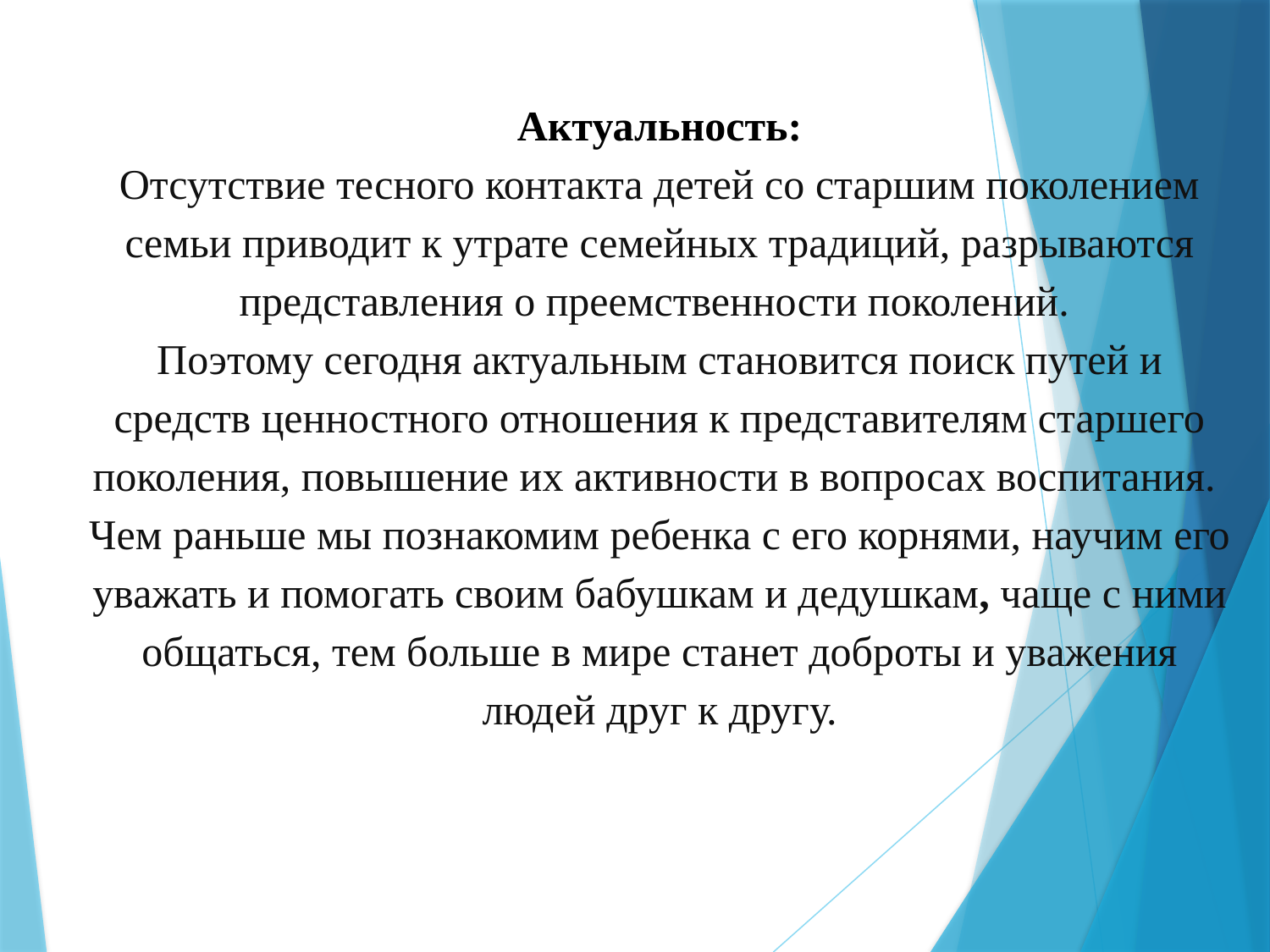

# Актуальность: Отсутствие тесного контакта детей со старшим поколением семьи приводит к утрате семейных традиций, разрываются представления о преемственности поколений. Поэтому сегодня актуальным становится поиск путей и средств ценностного отношения к представителям старшего поколения, повышение их активности в вопросах воспитания. Чем раньше мы познакомим ребенка с его корнями, научим его уважать и помогать своим бабушкам и дедушкам, чаще с ними общаться, тем больше в мире станет доброты и уважения людей друг к другу.